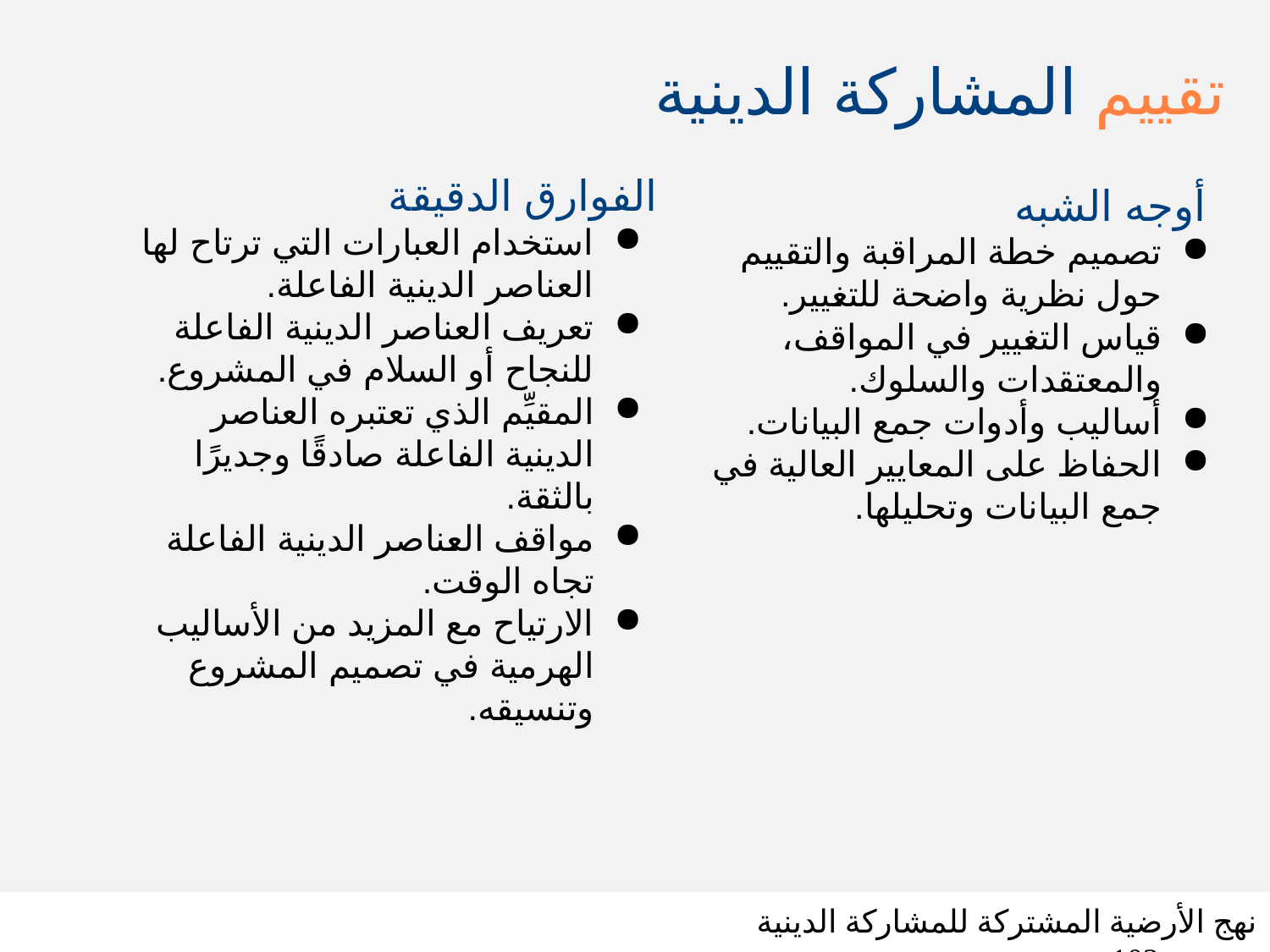

# تقييم المشاركة الدينية
الفوارق الدقيقة
استخدام العبارات التي ترتاح لها العناصر الدينية الفاعلة.
تعريف العناصر الدينية الفاعلة للنجاح أو السلام في المشروع.
المقيِّم الذي تعتبره العناصر الدينية الفاعلة صادقًا وجديرًا بالثقة.
مواقف العناصر الدينية الفاعلة تجاه الوقت.
الارتياح مع المزيد من الأساليب الهرمية في تصميم المشروع وتنسيقه.
  أوجه الشبه
تصميم خطة المراقبة والتقييم حول نظرية واضحة للتغيير.
قياس التغيير في المواقف، والمعتقدات والسلوك.
أساليب وأدوات جمع البيانات.
الحفاظ على المعايير العالية في جمع البيانات وتحليلها.
نهج الأرضية المشتركة للمشاركة الدينية                                                                                          شريحة 102
SLIDE 102